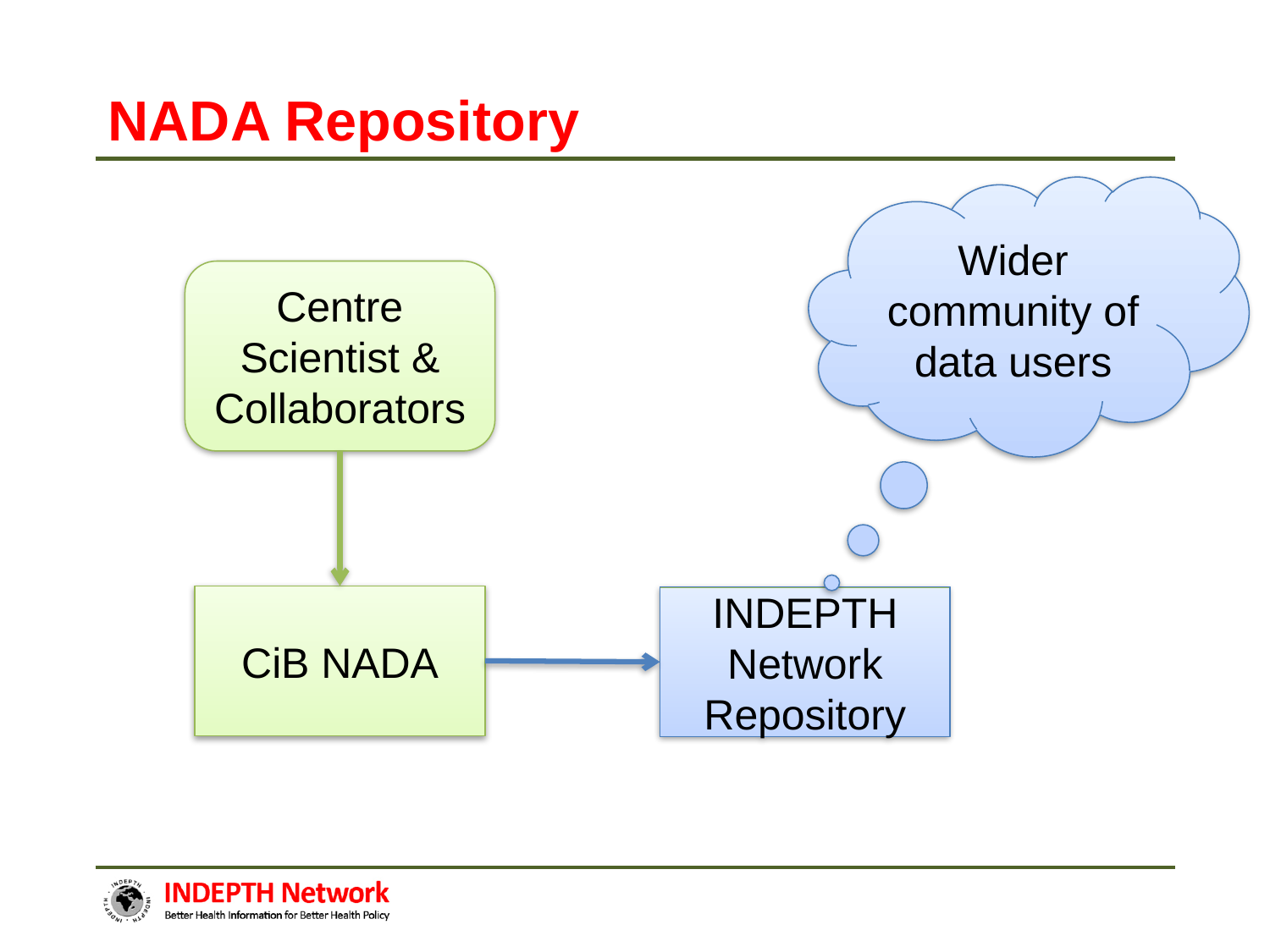

# NADA Repository
Wider community of data users
Centre Scientist & Collaborators
CiB NADA
INDEPTH Network Repository